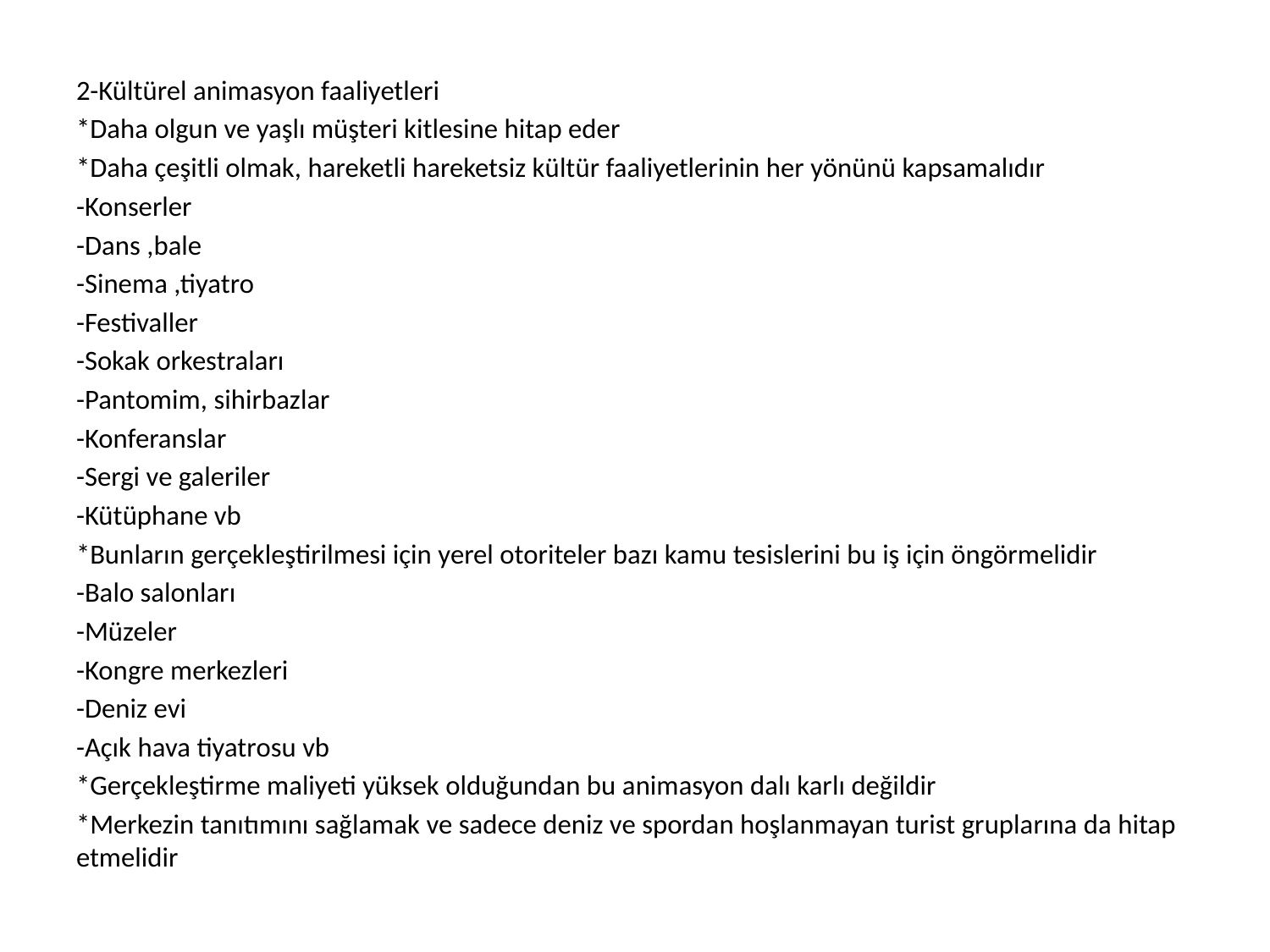

2-Kültürel animasyon faaliyetleri
*Daha olgun ve yaşlı müşteri kitlesine hitap eder
*Daha çeşitli olmak, hareketli hareketsiz kültür faaliyetlerinin her yönünü kapsamalıdır
-Konserler
-Dans ,bale
-Sinema ,tiyatro
-Festivaller
-Sokak orkestraları
-Pantomim, sihirbazlar
-Konferanslar
-Sergi ve galeriler
-Kütüphane vb
*Bunların gerçekleştirilmesi için yerel otoriteler bazı kamu tesislerini bu iş için öngörmelidir
-Balo salonları
-Müzeler
-Kongre merkezleri
-Deniz evi
-Açık hava tiyatrosu vb
*Gerçekleştirme maliyeti yüksek olduğundan bu animasyon dalı karlı değildir
*Merkezin tanıtımını sağlamak ve sadece deniz ve spordan hoşlanmayan turist gruplarına da hitap etmelidir